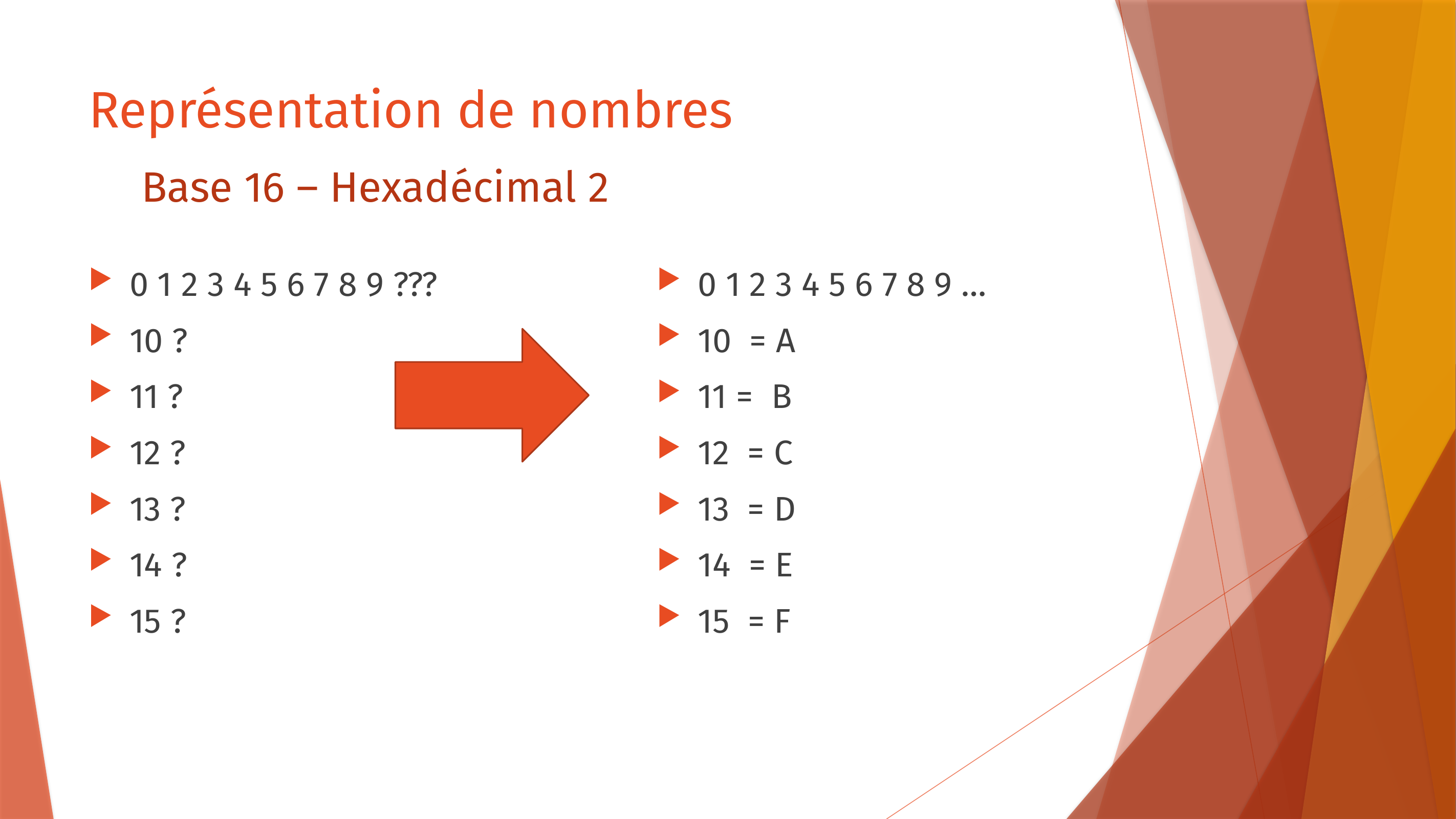

# Représentation de nombres
Base 16 – Hexadécimal 2

0 1 2 3 4 5 6 7 8 9 ???
10 ?
11 ?
12 ?
13 ?
14 ?
15 ?
0 1 2 3 4 5 6 7 8 9 …
10  = A
11 =  B
12  = C
13  = D
14  = E
15  = F